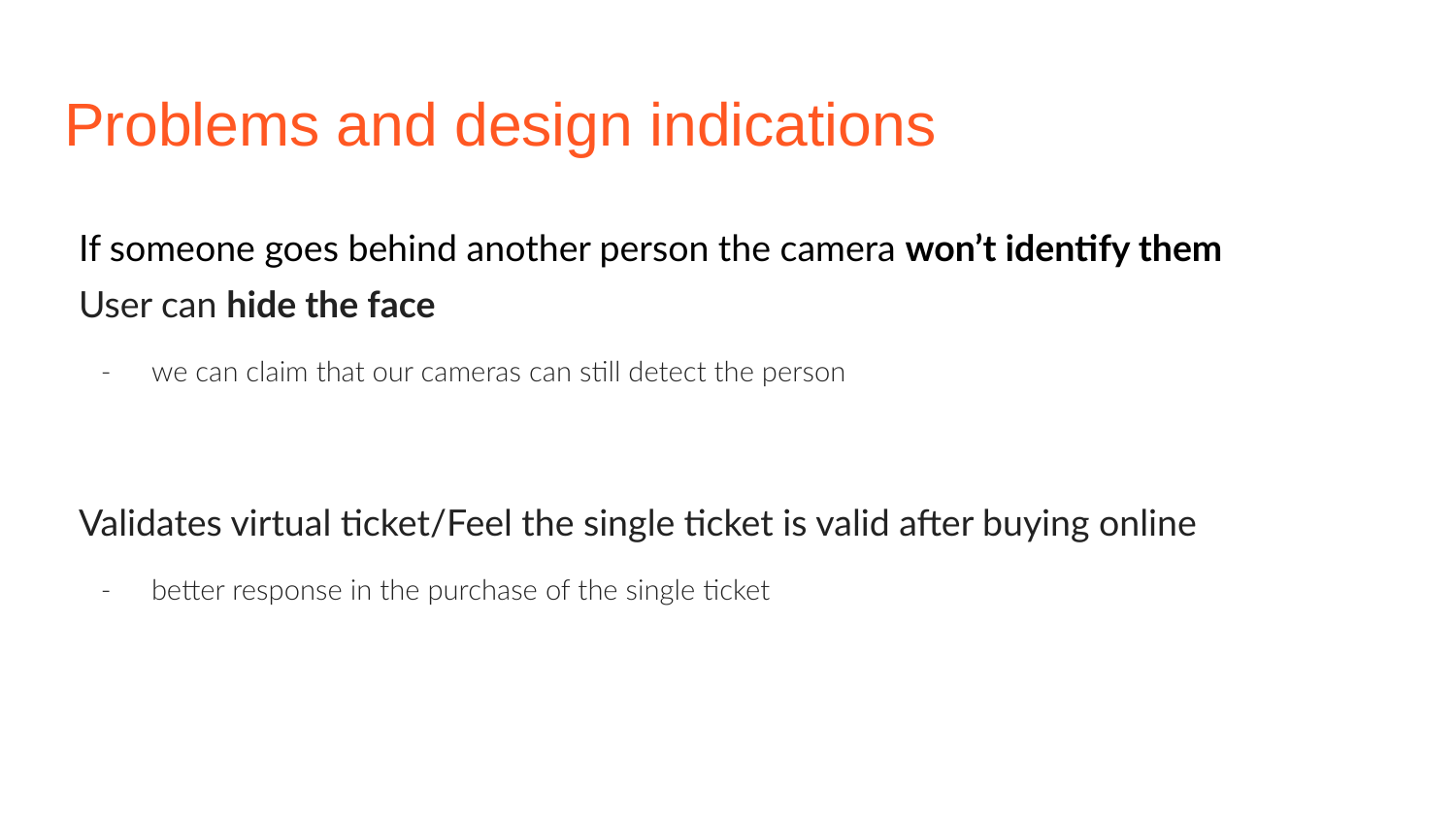

Problems and design indications

If someone goes behind another person the camera won’t identify them
User can hide the face
we can claim that our cameras can still detect the person

Validates virtual ticket/Feel the single ticket is valid after buying online
better response in the purchase of the single ticket